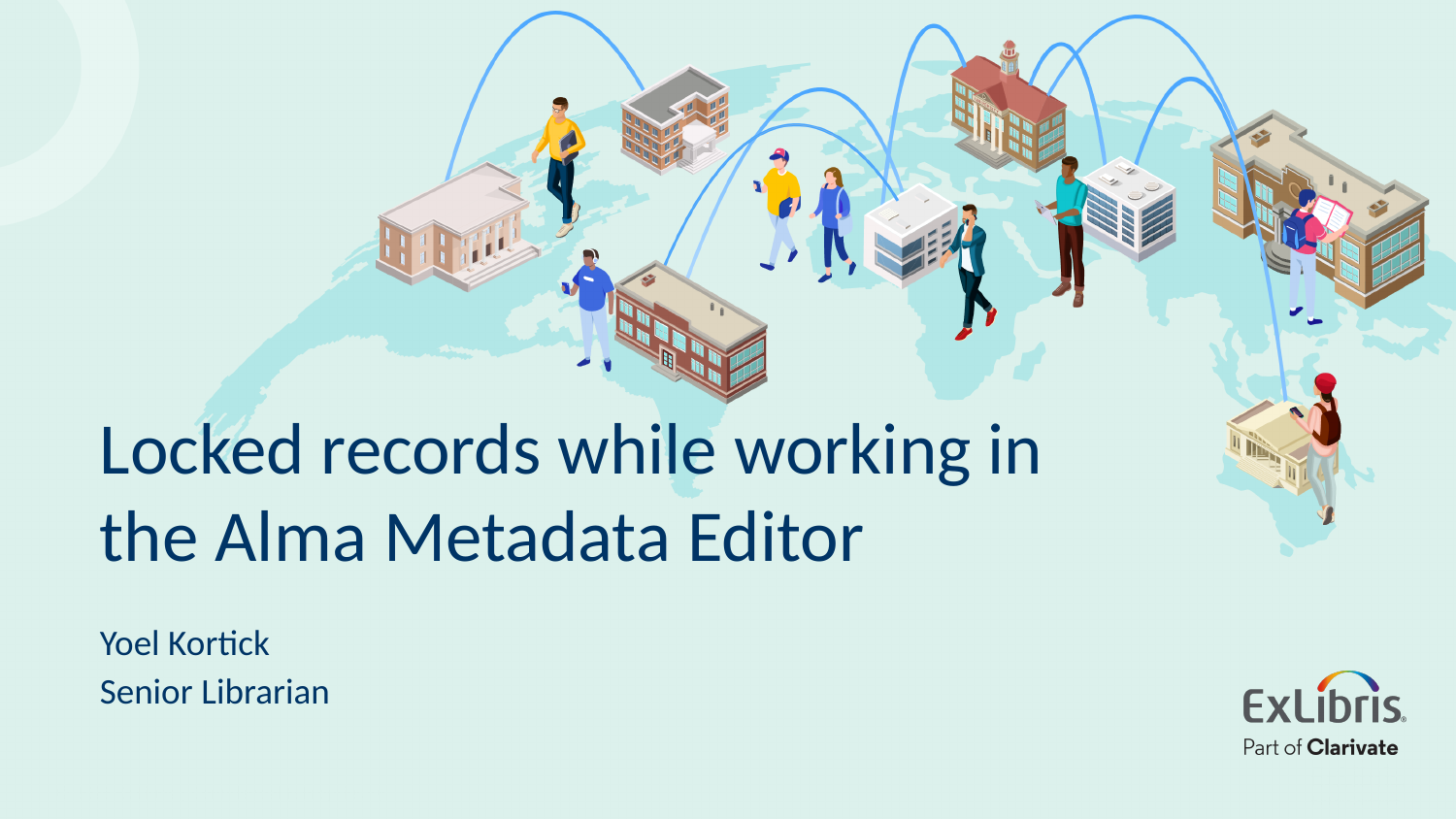

# Locked records while working in the Alma Metadata Editor
Yoel Kortick
Senior Librarian